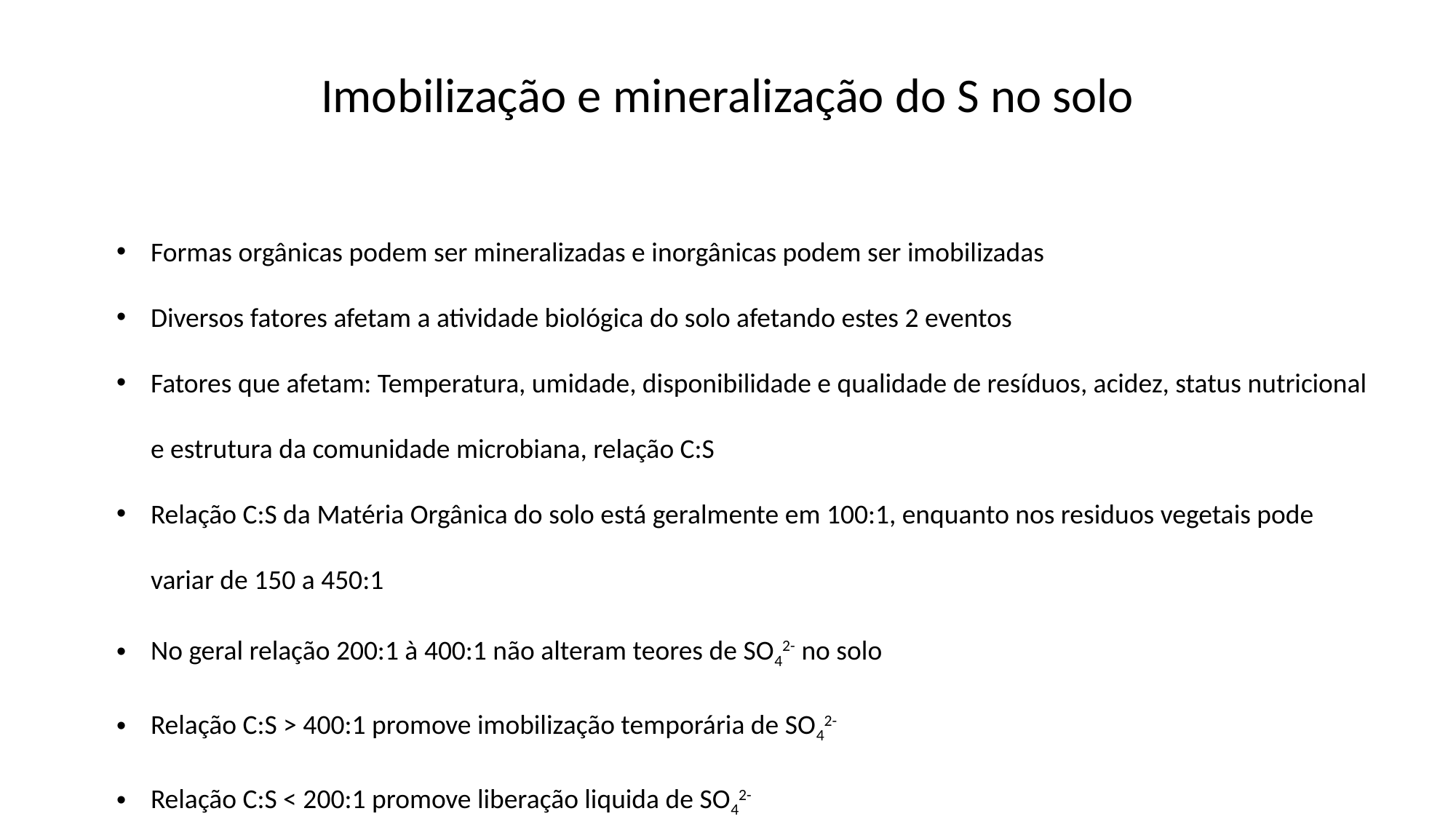

Imobilização e mineralização do S no solo
Formas orgânicas podem ser mineralizadas e inorgânicas podem ser imobilizadas
Diversos fatores afetam a atividade biológica do solo afetando estes 2 eventos
Fatores que afetam: Temperatura, umidade, disponibilidade e qualidade de resíduos, acidez, status nutricional e estrutura da comunidade microbiana, relação C:S
Relação C:S da Matéria Orgânica do solo está geralmente em 100:1, enquanto nos residuos vegetais pode variar de 150 a 450:1
No geral relação 200:1 à 400:1 não alteram teores de SO42- no solo
Relação C:S > 400:1 promove imobilização temporária de SO42-
Relação C:S < 200:1 promove liberação liquida de SO42-